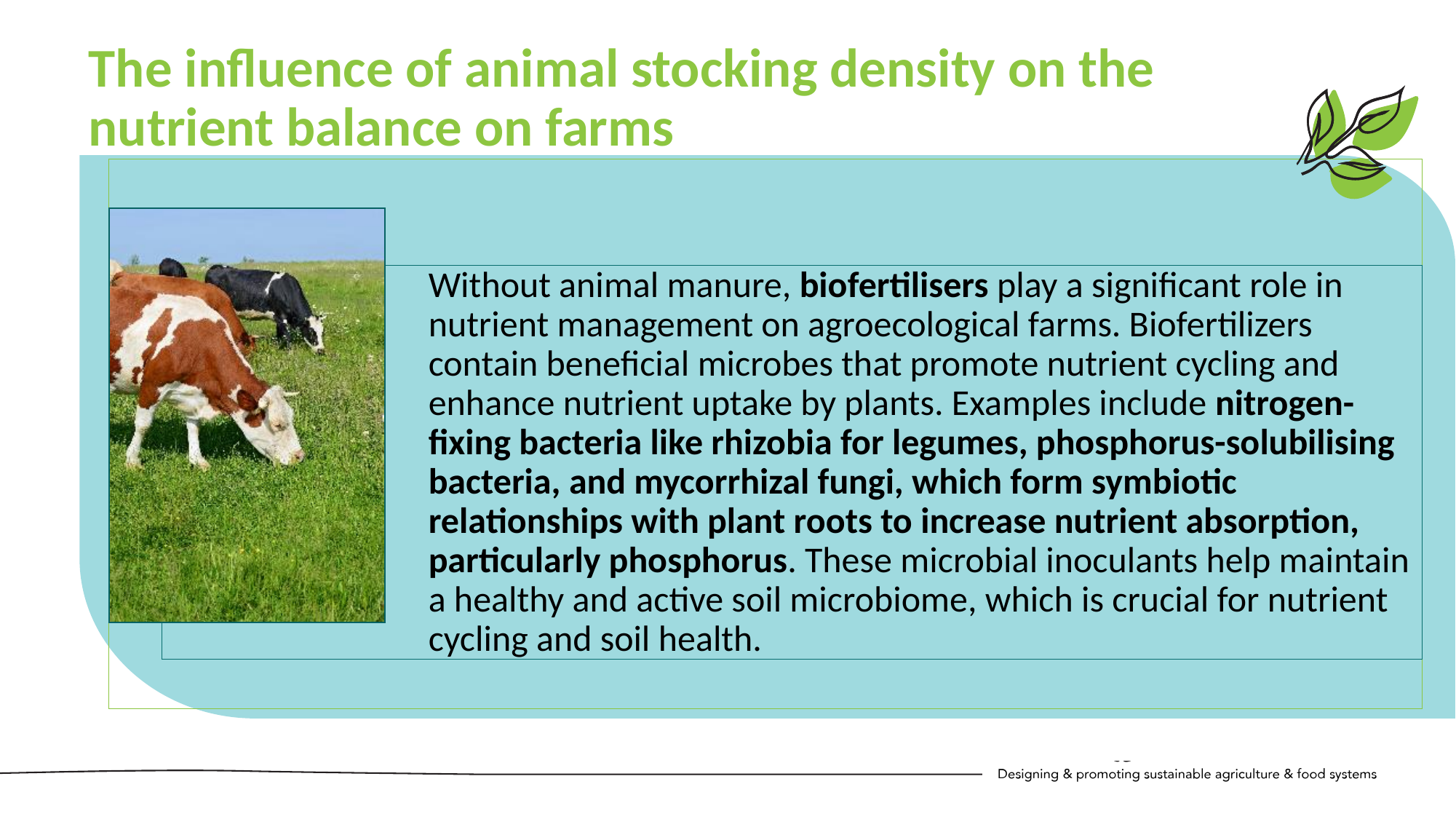

The influence of animal stocking density on the nutrient balance on farms

Without animal manure, biofertilisers play a significant role in nutrient management on agroecological farms. Biofertilizers contain beneficial microbes that promote nutrient cycling and enhance nutrient uptake by plants. Examples include nitrogen-fixing bacteria like rhizobia for legumes, phosphorus-solubilising bacteria, and mycorrhizal fungi, which form symbiotic relationships with plant roots to increase nutrient absorption, particularly phosphorus. These microbial inoculants help maintain a healthy and active soil microbiome, which is crucial for nutrient cycling and soil health.